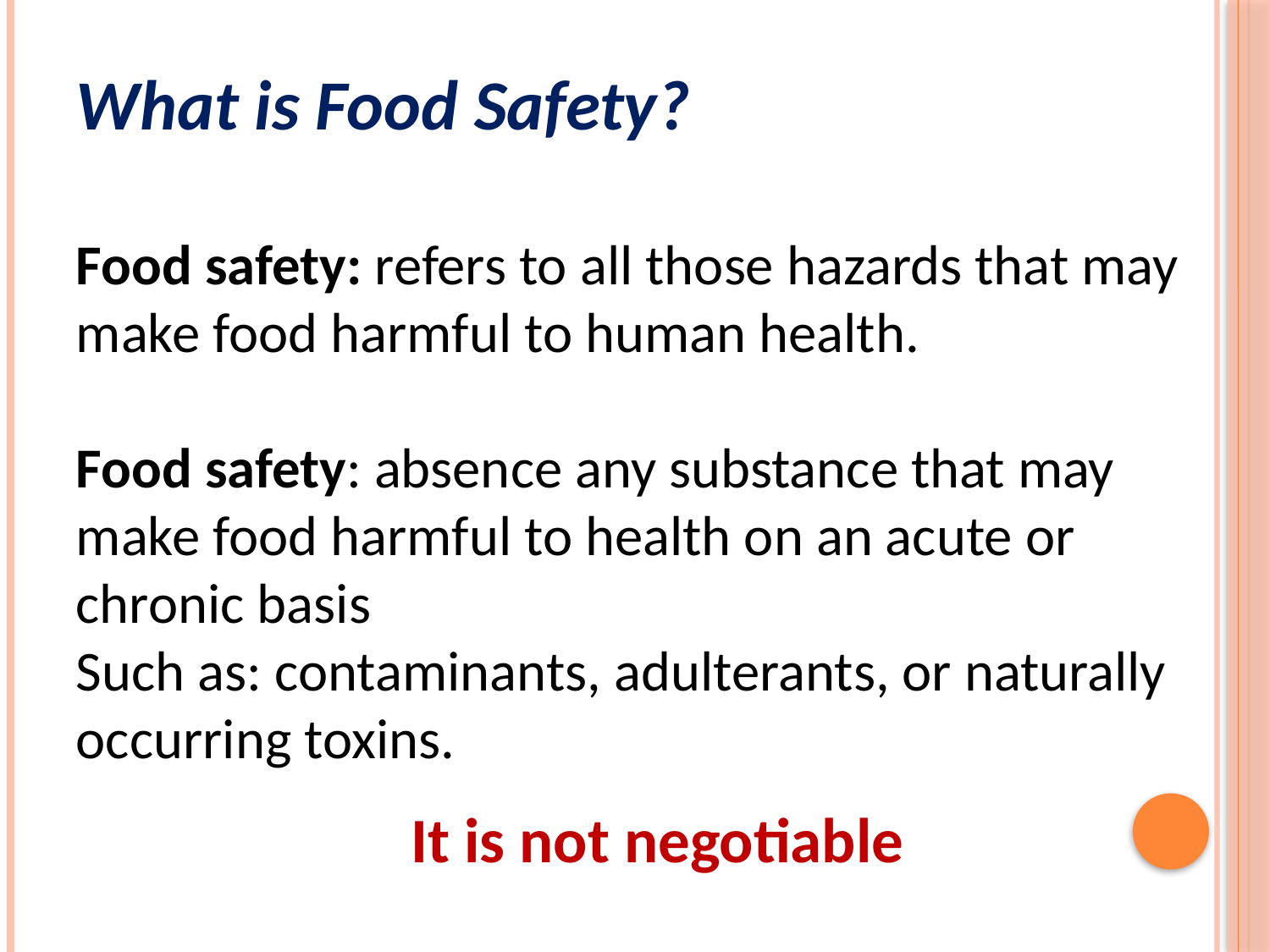

What is Food Safety?

Food safety: refers to all those hazards that may make food harmful to human health.

Food safety: absence any substance that may make food harmful to health on an acute or chronic basis
Such as: contaminants, adulterants, or naturally occurring toxins.

 It is not negotiable